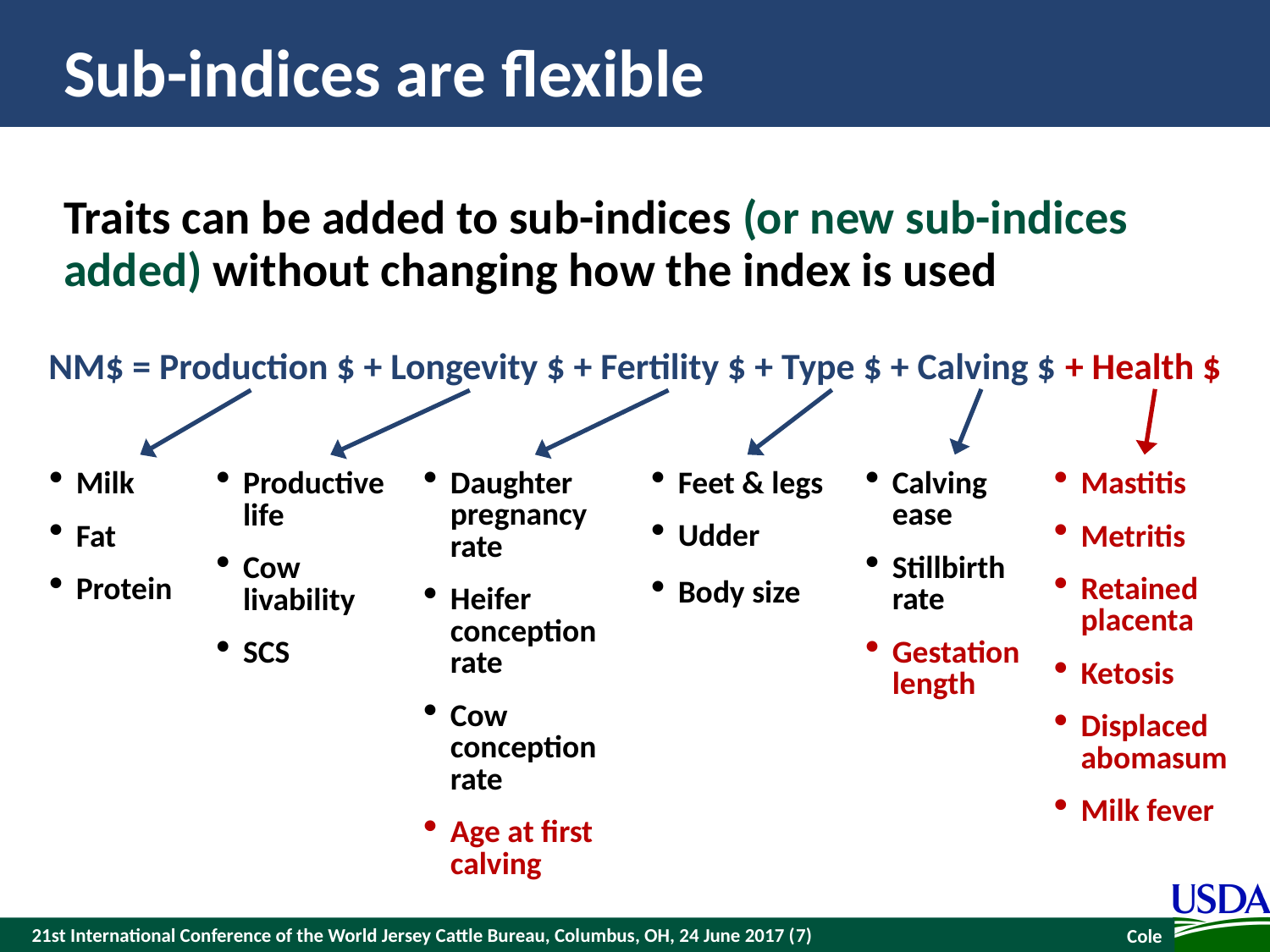

# Sub-indices are flexible
Traits can be added to sub-indices (or new sub-indices added) without changing how the index is used
NM$ = Production $ + Longevity $ + Fertility $ + Type $ + Calving $ + Health $
Milk
Fat
Protein
Productive life
Cow livability
SCS
Daughter pregnancy rate
Heifer conception rate
Cow conception rate
Age at first calving
Feet & legs
Udder
Body size
Calving ease
Stillbirth rate
Gestation length
Mastitis
Metritis
Retained placenta
Ketosis
Displaced abomasum
Milk fever